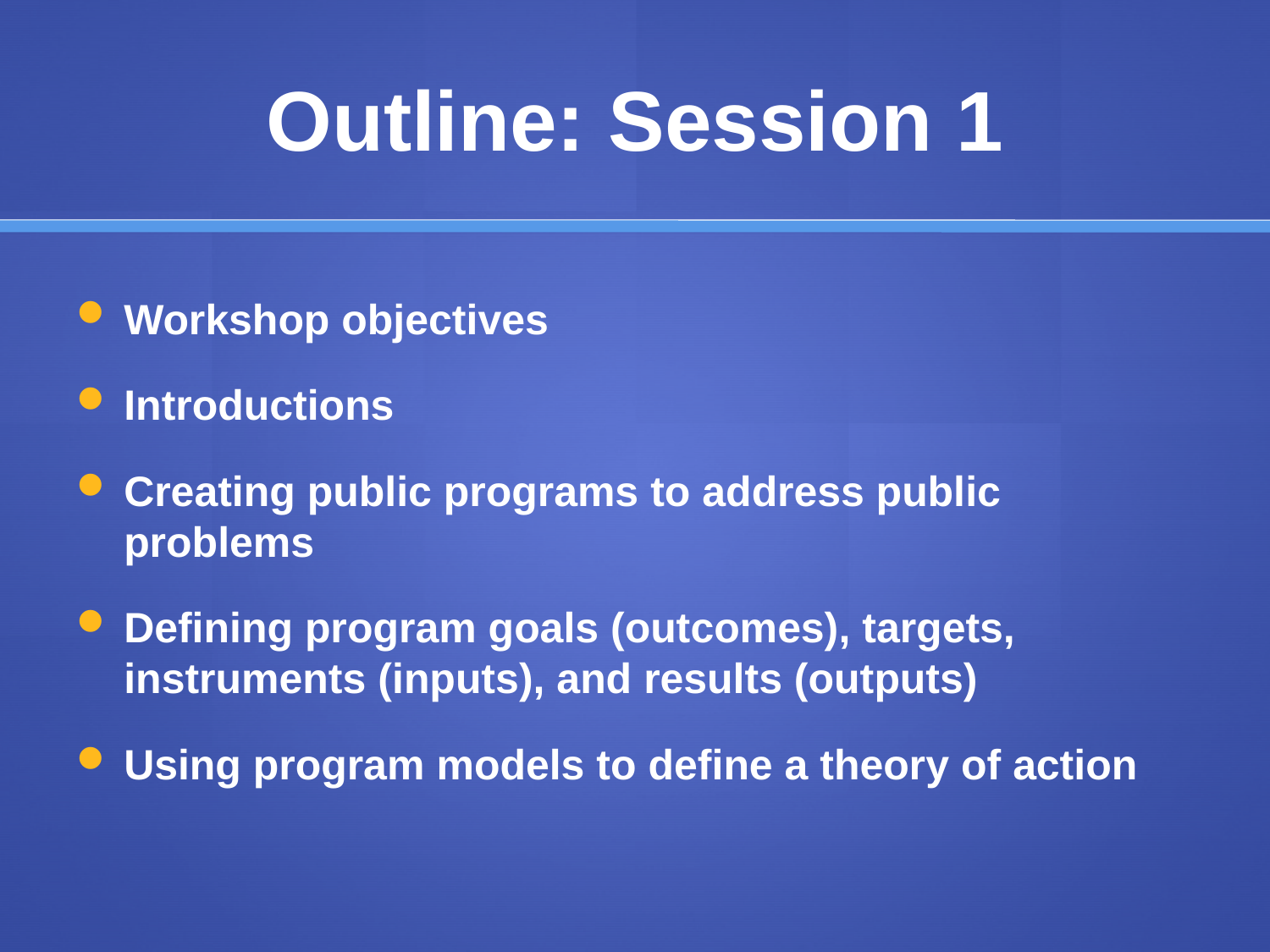

# Outline: Session 1
Workshop objectives
Introductions
Creating public programs to address public problems
Defining program goals (outcomes), targets, instruments (inputs), and results (outputs)
Using program models to define a theory of action